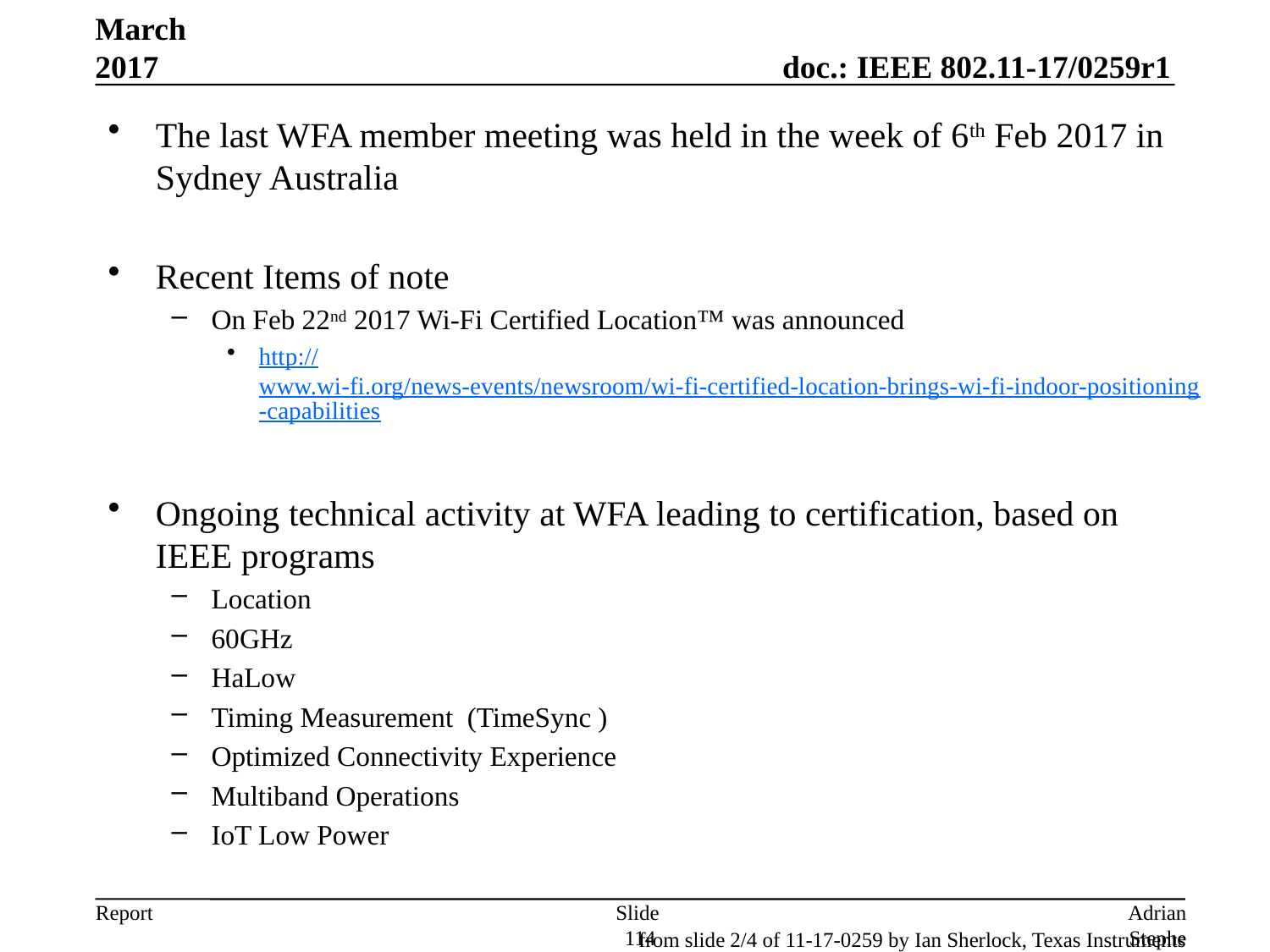

March 2017
The last WFA member meeting was held in the week of 6th Feb 2017 in Sydney Australia

Recent Items of note
On Feb 22nd 2017 Wi-Fi Certified Location™ was announced
http://www.wi-fi.org/news-events/newsroom/wi-fi-certified-location-brings-wi-fi-indoor-positioning-capabilities

Ongoing technical activity at WFA leading to certification, based on IEEE programs
Location
60GHz
HaLow
Timing Measurement  (TimeSync )
Optimized Connectivity Experience
Multiband Operations
IoT Low Power

Slide 114
Adrian Stephens, Intel Corporation
from slide 2/4 of 11-17-0259 by Ian Sherlock, Texas Instruments